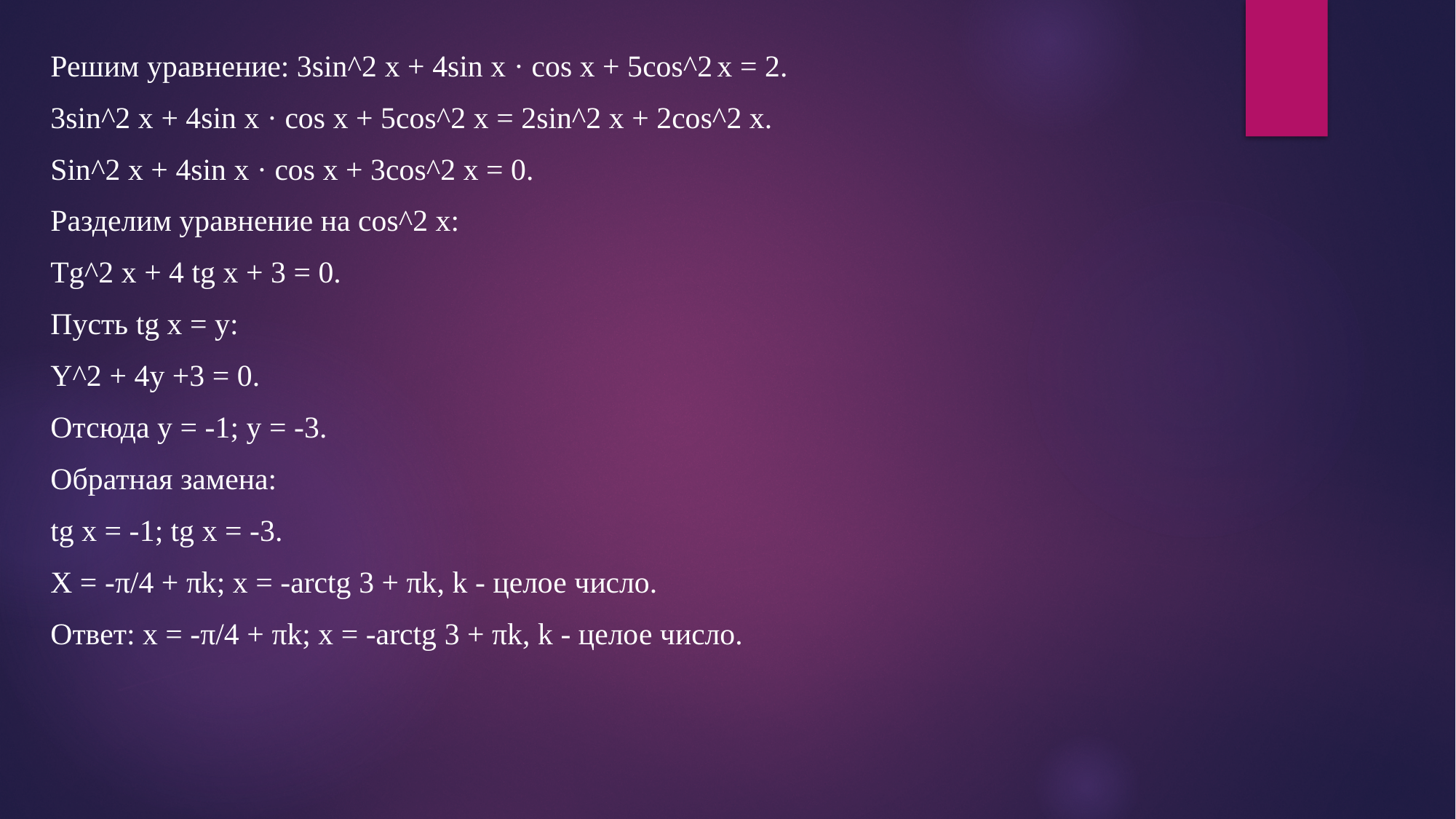

Решим уравнение: 3sin^2 x + 4sin x · cos x + 5cos^2 x = 2.
3sin^2 x + 4sin x · cos x + 5cos^2 x = 2sin^2 x + 2cos^2 x.
Sin^2 x + 4sin x · cos x + 3cos^2 x = 0.
Разделим уравнение на cos^2 x:
Tg^2 x + 4 tg x + 3 = 0.
Пусть tg x = y:
Y^2 + 4y +3 = 0.
Отсюда y = -1; y = -3.
Обратная замена:
tg x = -1; tg x = -3.
X = -π/4 + πk; x = -arctg 3 + πk, k - целое число.
Ответ: x = -π/4 + πk; x = -arctg 3 + πk, k - целое число.